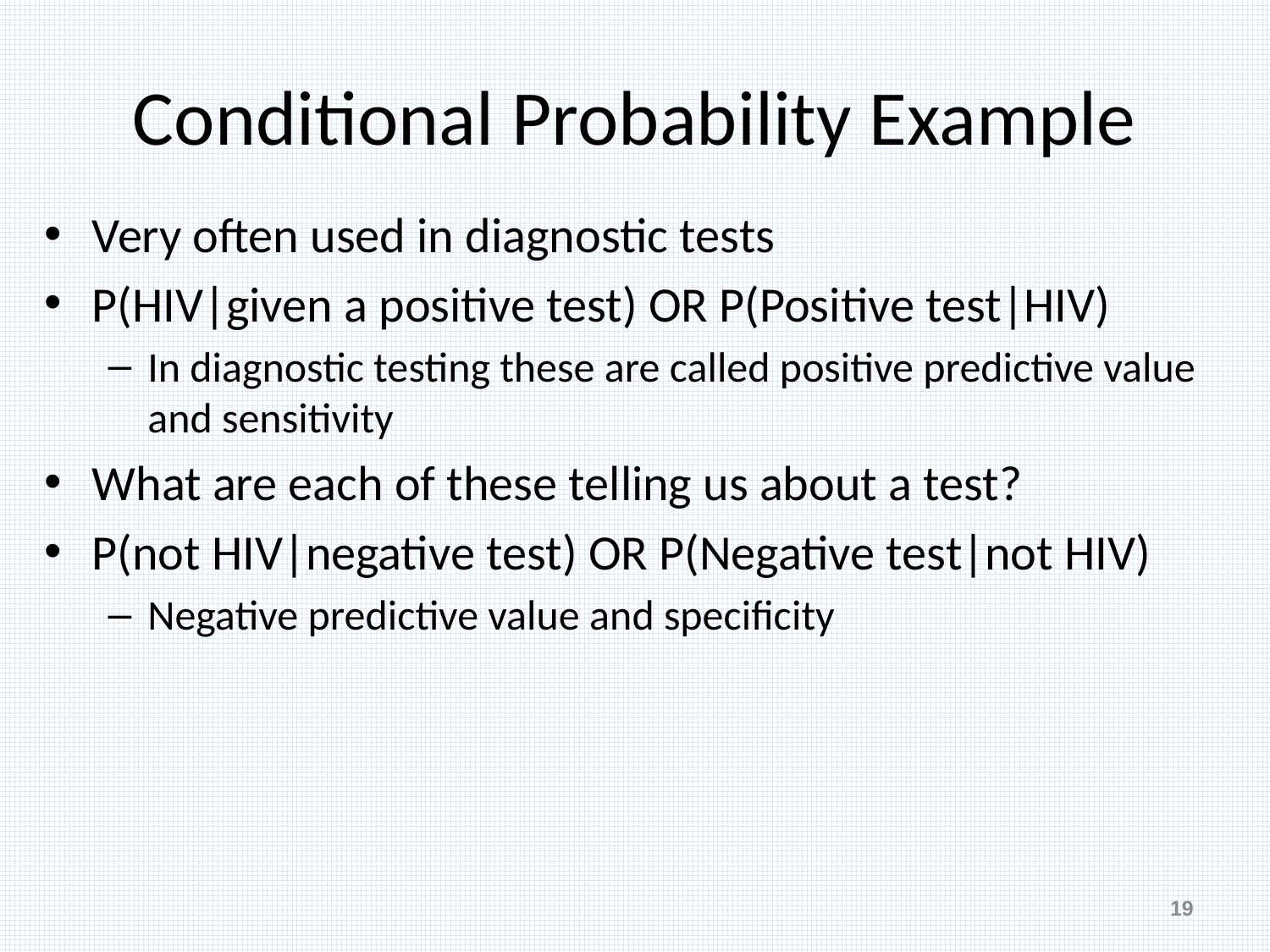

# Conditional Probability Example
Very often used in diagnostic tests
P(HIV|given a positive test) OR P(Positive test|HIV)
In diagnostic testing these are called positive predictive value and sensitivity
What are each of these telling us about a test?
P(not HIV|negative test) OR P(Negative test|not HIV)
Negative predictive value and specificity

19